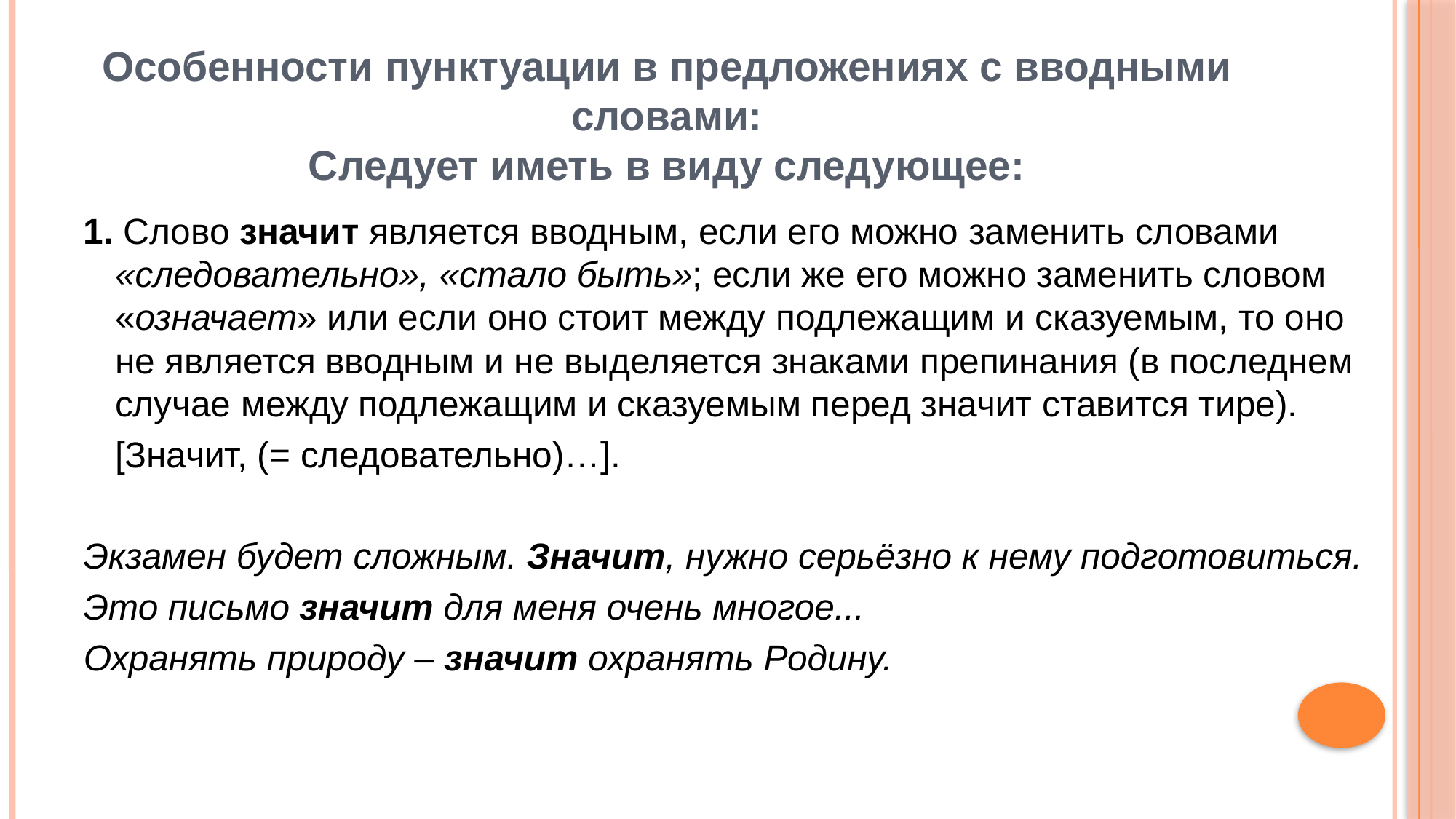

# Особенности пунктуации в предложениях с вводными словами: Следует иметь в виду следующее:
1. Слово значит является вводным, если его можно заменить словами «следовательно», «стало быть»; если же его можно заменить словом «означает» или если оно стоит между подлежащим и сказуемым, то оно не является вводным и не выделяется знаками препинания (в последнем случае между подлежащим и сказуемым перед значит ставится тире).
	[Значит, (= следовательно)…].

Экзамен будет сложным. Значит, нужно серьёзно к нему подготовиться.
Это письмо значит для меня очень многое...
Охранять природу – значит охранять Родину.